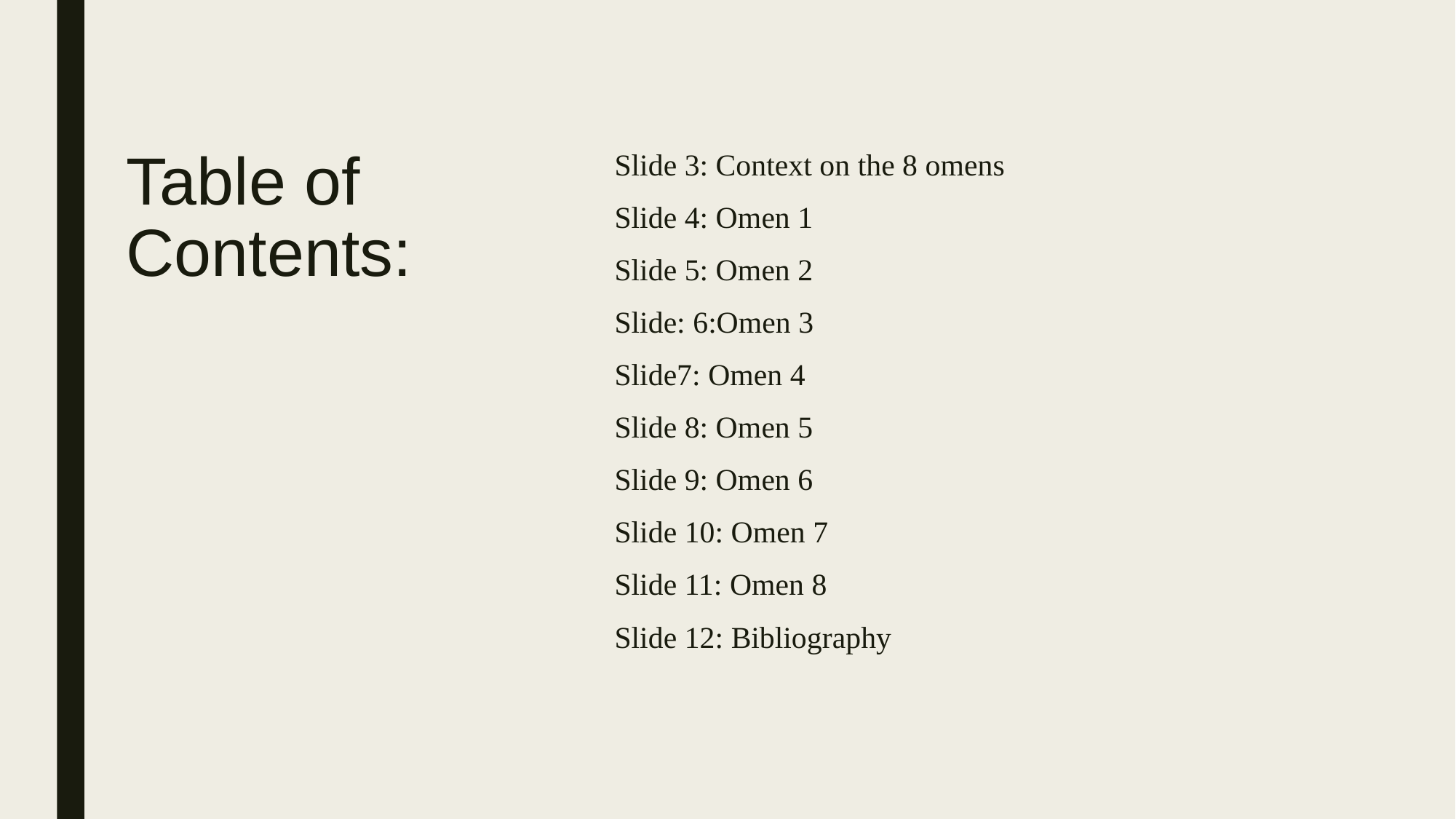

Slide 3: Context on the 8 omens
Slide 4: Omen 1
Slide 5: Omen 2
Slide: 6:Omen 3
Slide7: Omen 4
Slide 8: Omen 5
Slide 9: Omen 6
Slide 10: Omen 7
Slide 11: Omen 8
Slide 12: Bibliography

# Table of Contents: